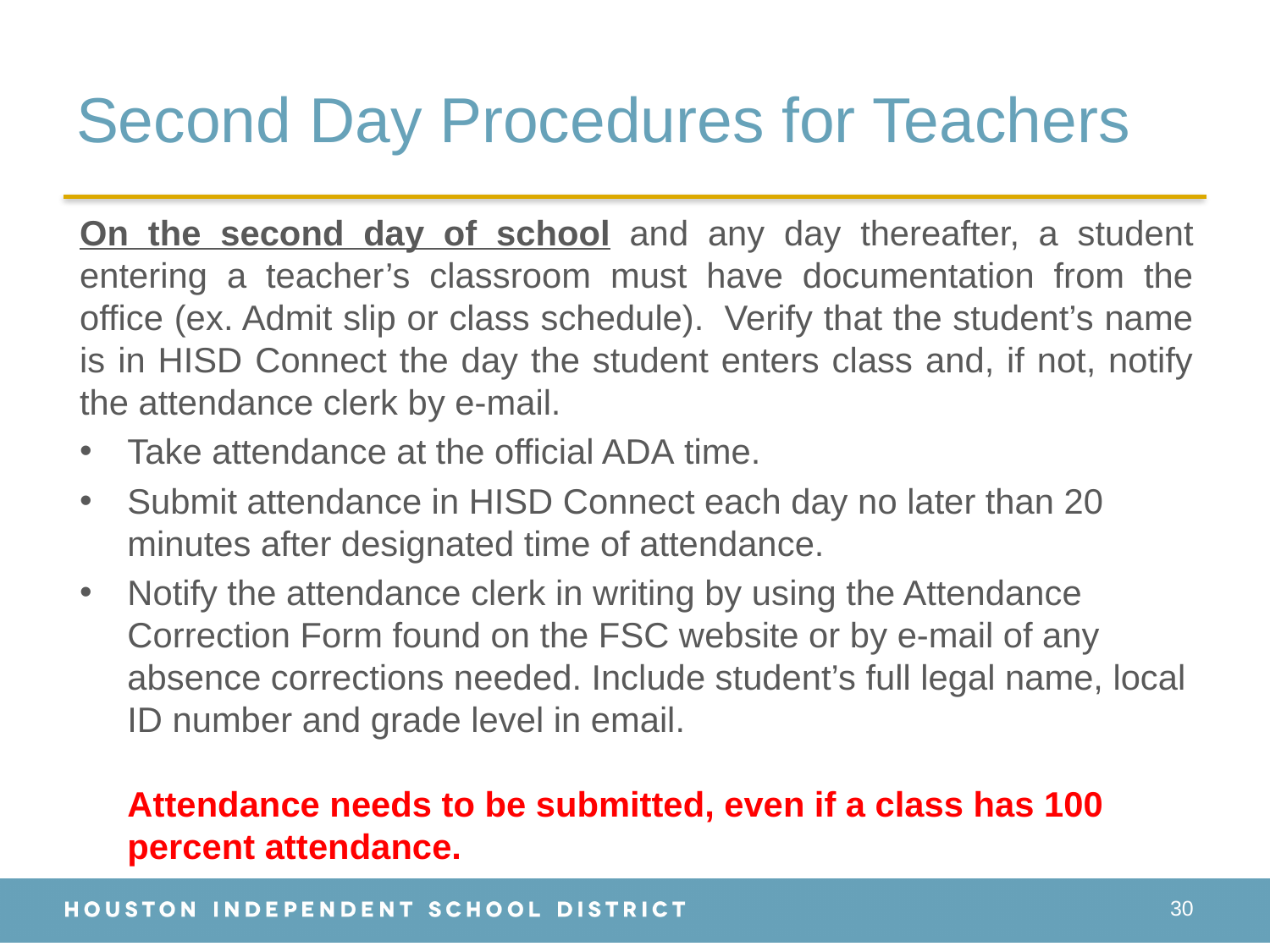

# Second Day Procedures for Teachers
On the second day of school and any day thereafter, a student entering a teacher’s classroom must have documentation from the office (ex. Admit slip or class schedule).  Verify that the student’s name is in HISD Connect the day the student enters class and, if not, notify the attendance clerk by e-mail.
Take attendance at the official ADA time.
Submit attendance in HISD Connect each day no later than 20 minutes after designated time of attendance.
Notify the attendance clerk in writing by using the Attendance Correction Form found on the FSC website or by e-mail of any absence corrections needed. Include student’s full legal name, local ID number and grade level in email.
Attendance needs to be submitted, even if a class has 100 percent attendance.
30